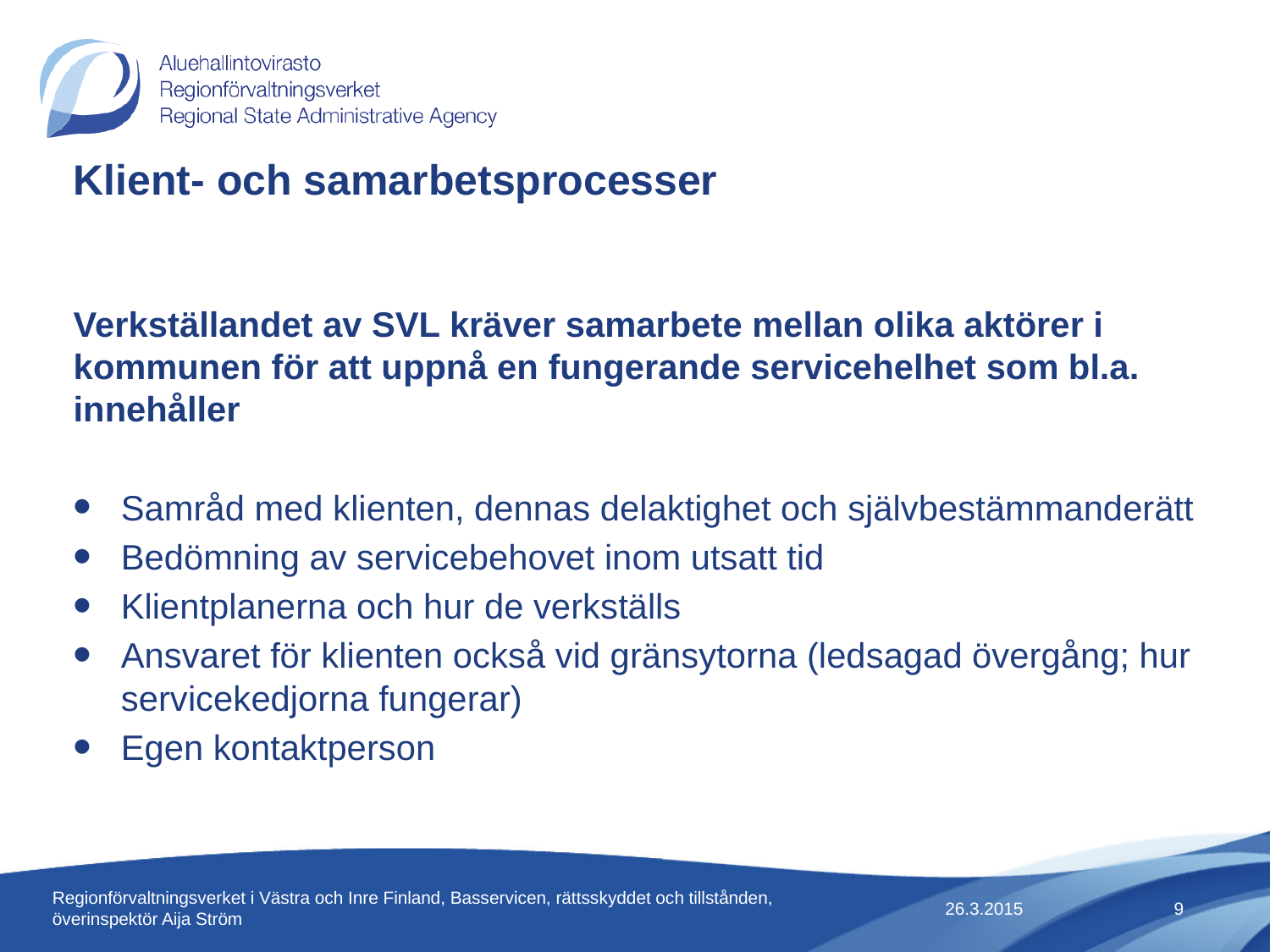

# Klient- och samarbetsprocesser

Verkställandet av SVL kräver samarbete mellan olika aktörer i kommunen för att uppnå en fungerande servicehelhet som bl.a. innehåller

Samråd med klienten, dennas delaktighet och självbestämmanderätt
Bedömning av servicebehovet inom utsatt tid
Klientplanerna och hur de verkställs
Ansvaret för klienten också vid gränsytorna (ledsagad övergång; hur servicekedjorna fungerar)
Egen kontaktperson

26.3.2015
Regionförvaltningsverket i Västra och Inre Finland, Basservicen, rättsskyddet och tillstånden, överinspektör Aija Ström
9